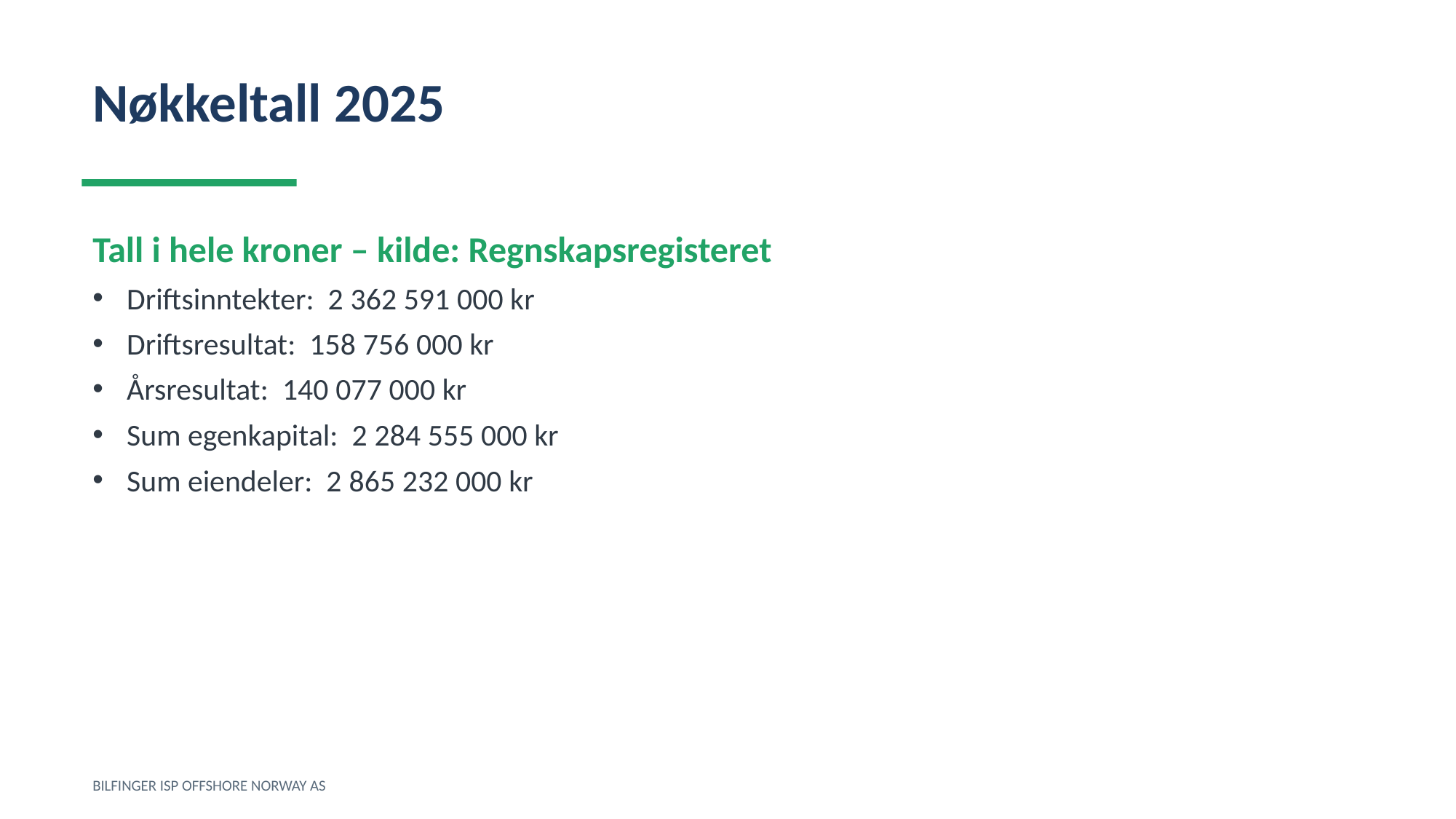

Nøkkeltall 2025

Tall i hele kroner – kilde: Regnskapsregisteret
Driftsinntekter:  2 362 591 000 kr
Driftsresultat:  158 756 000 kr
Årsresultat:  140 077 000 kr
Sum egenkapital:  2 284 555 000 kr
Sum eiendeler:  2 865 232 000 kr
BILFINGER ISP OFFSHORE NORWAY AS